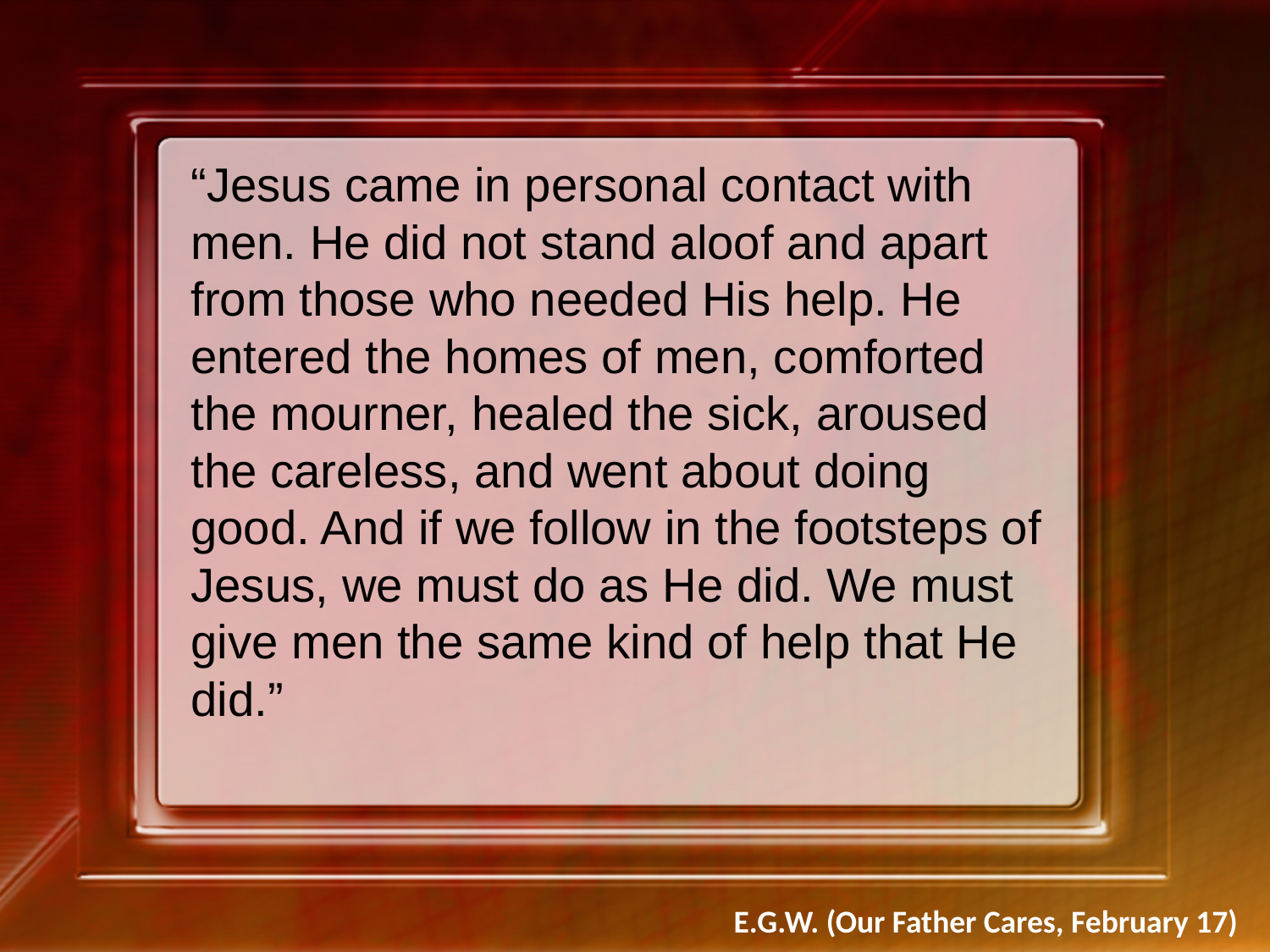

“Jesus came in personal contact with men. He did not stand aloof and apart from those who needed His help. He entered the homes of men, comforted the mourner, healed the sick, aroused the careless, and went about doing good. And if we follow in the footsteps of Jesus, we must do as He did. We must give men the same kind of help that He did.”
E.G.W. (Our Father Cares, February 17)